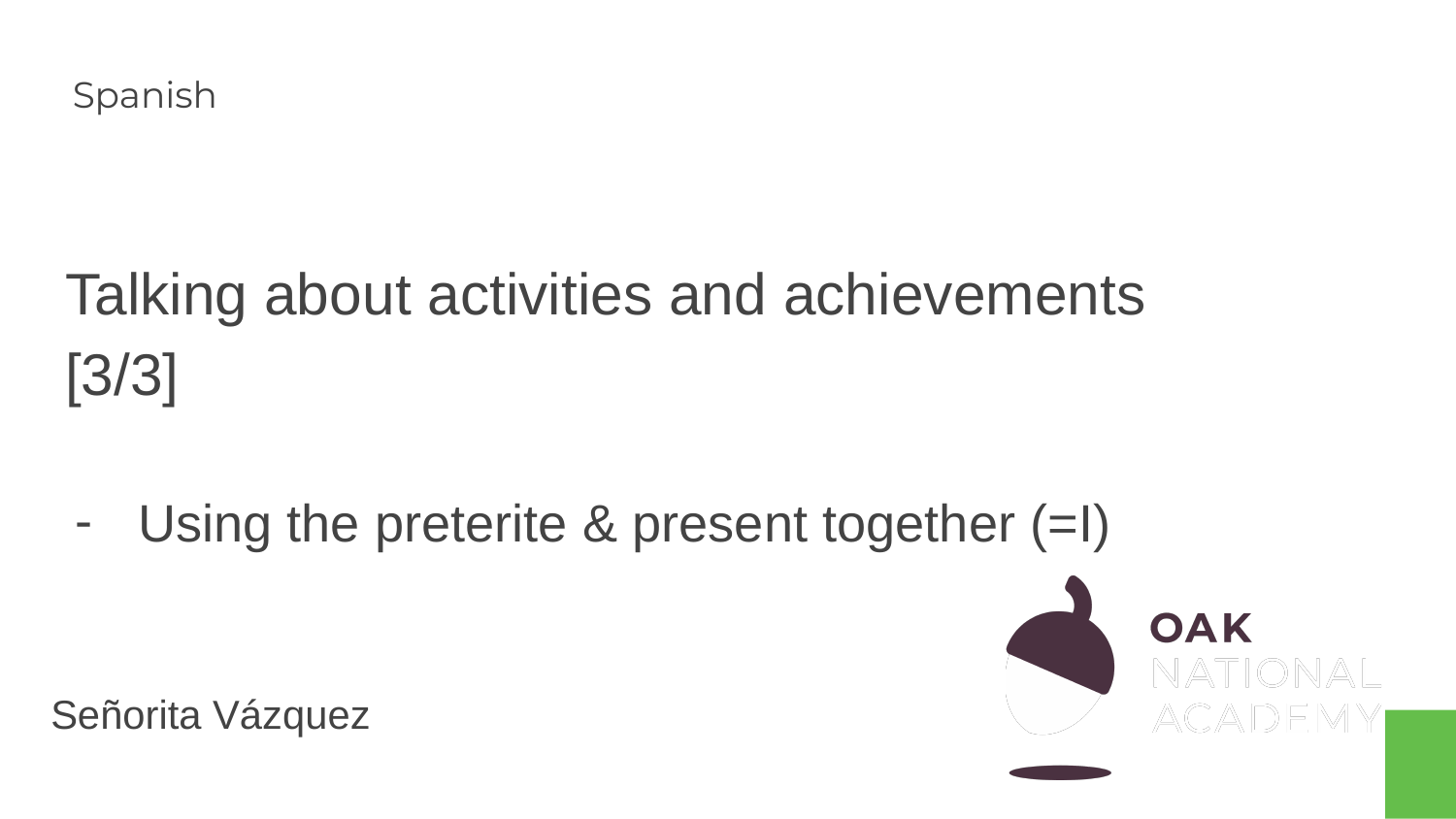

Spanish
# Talking about activities and achievements [3/3]

Using the preterite & present together (=I)

Señorita Vázquez